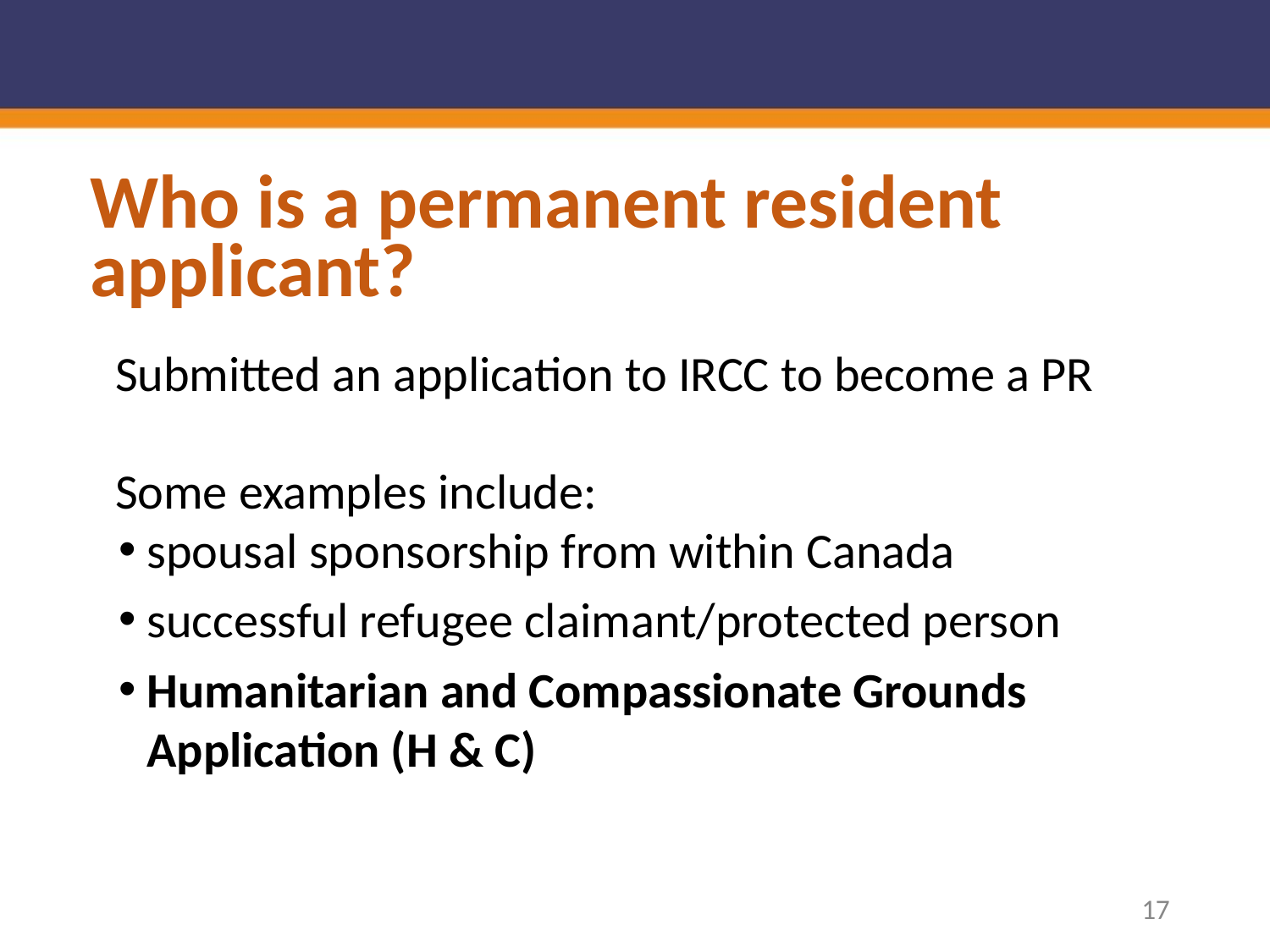

# Who is a permanent resident applicant?
Submitted an application to IRCC to become a PR

Some examples include:
spousal sponsorship from within Canada
successful refugee claimant/protected person
Humanitarian and Compassionate Grounds Application (H & C)

17